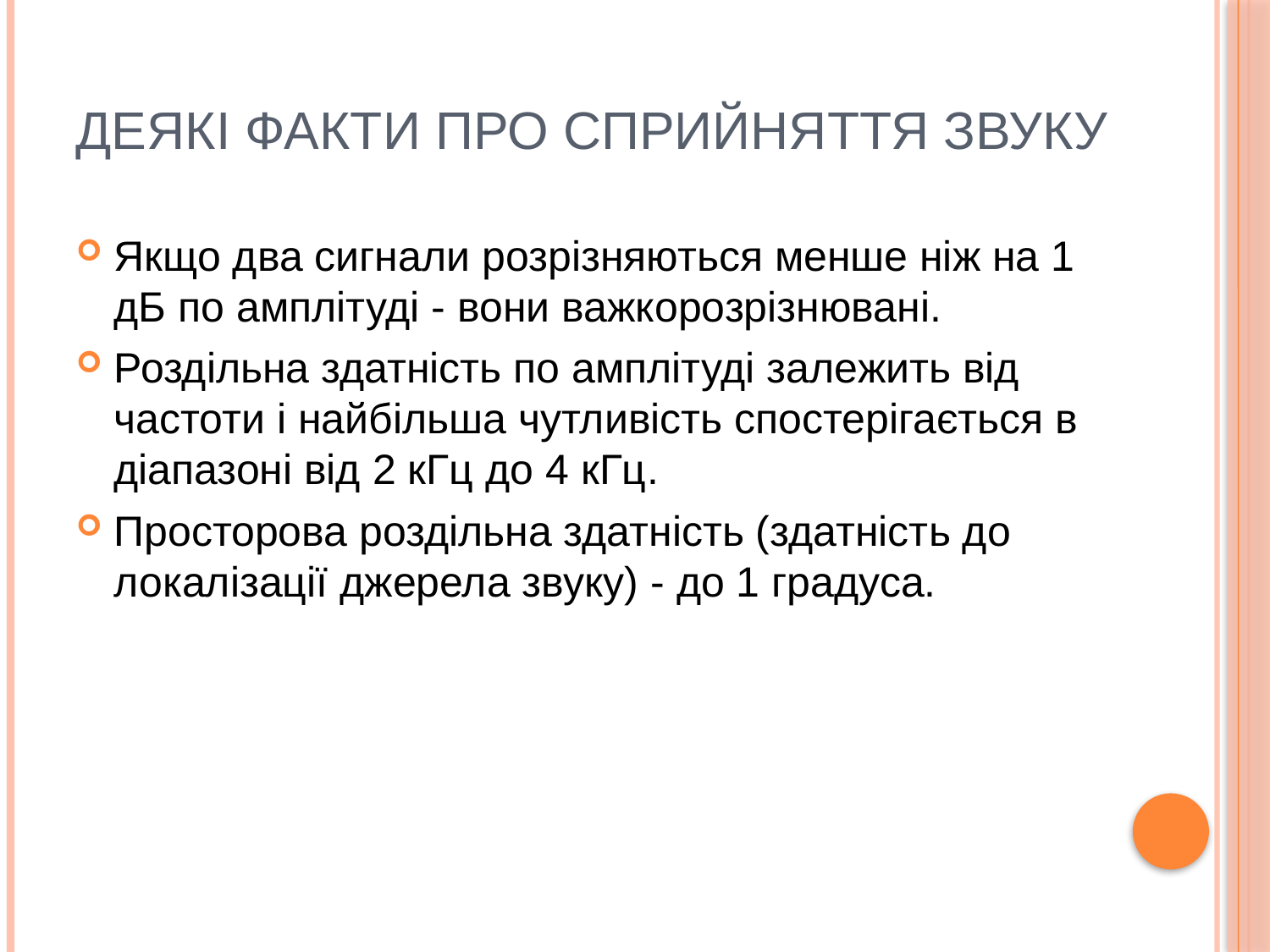

# Деякі факти про сприйняття звуку
Якщо два сигнали розрізняються менше ніж на 1 дБ по амплітуді - вони важкорозрізнювані.
Роздільна здатність по амплітуді залежить від частоти і найбільша чутливість спостерігається в діапазоні від 2 кГц до 4 кГц.
Просторова роздільна здатність (здатність до локалізації джерела звуку) - до 1 градуса.